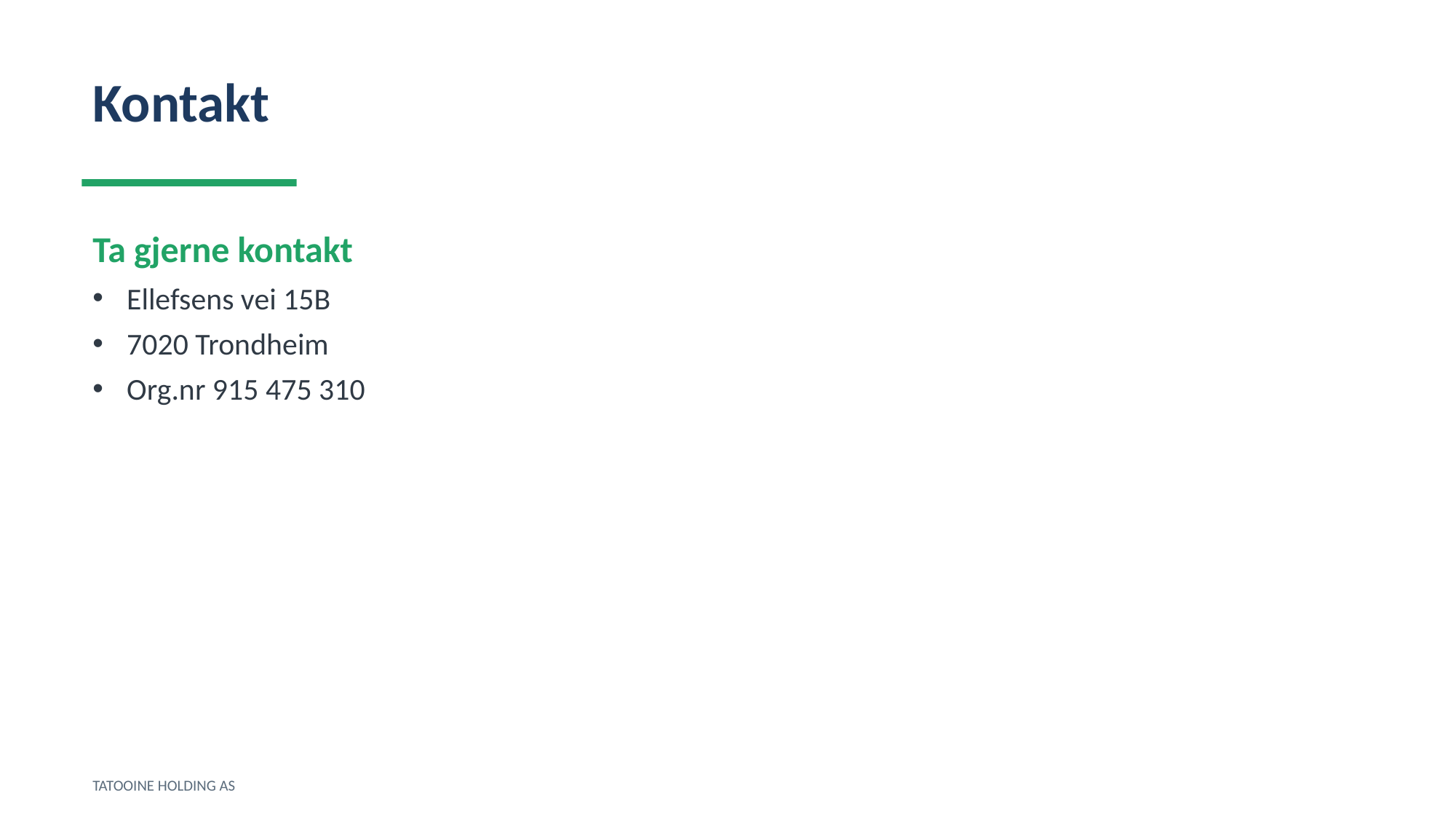

Kontakt

Ta gjerne kontakt
Ellefsens vei 15B
7020 Trondheim
Org.nr 915 475 310
TATOOINE HOLDING AS